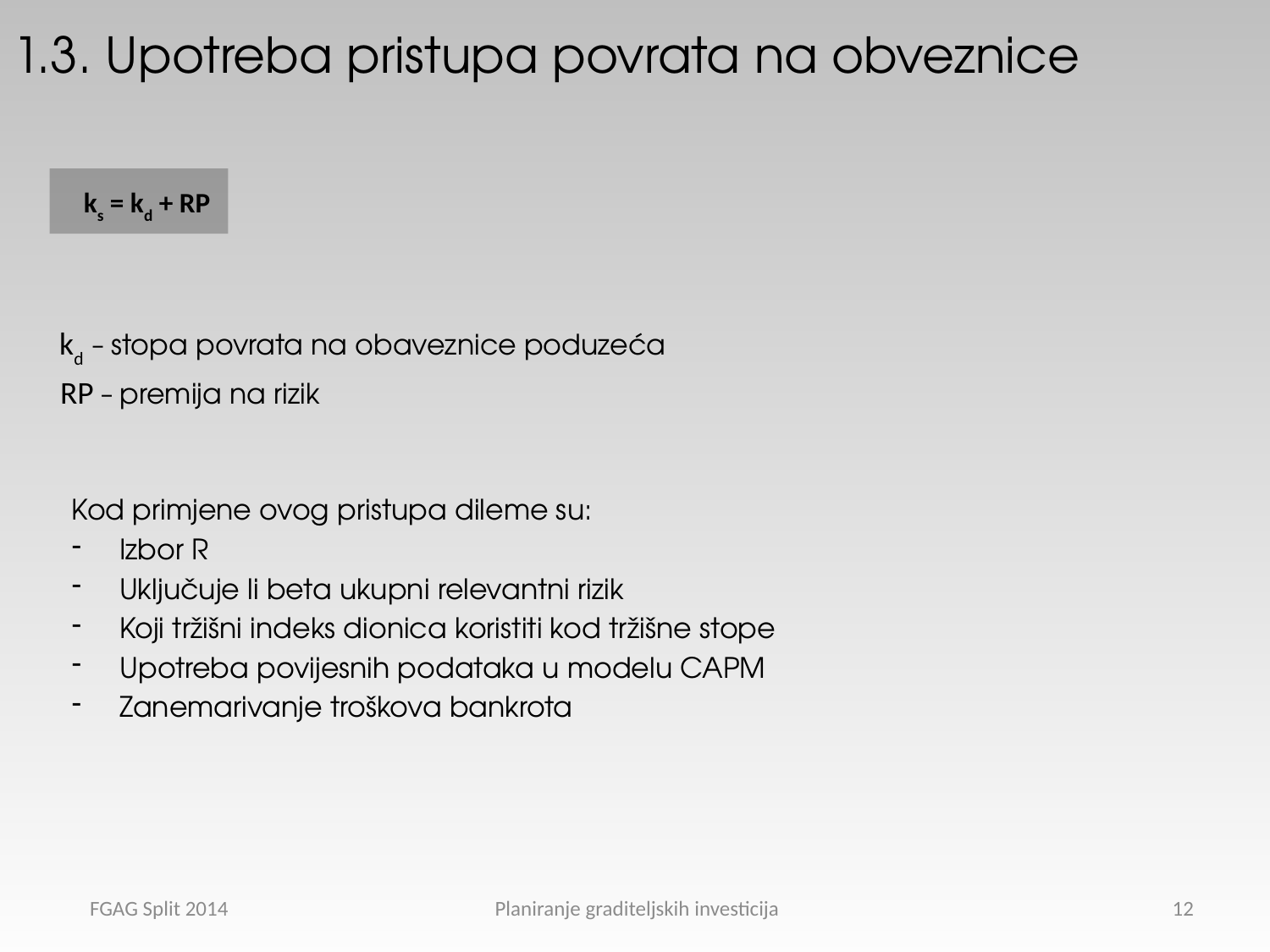

1.3. Upotreba pristupa povrata na obveznice

ks = kd + RP
      kd – stopa povrata na obaveznice poduzeća
     	RP – premija na rizik

Kod primjene ovog pristupa dileme su:
Izbor R
Uključuje li beta ukupni relevantni rizik
Koji tržišni indeks dionica koristiti kod tržišne stope
Upotreba povijesnih podataka u modelu CAPM
Zanemarivanje troškova bankrota

FGAG Split 2014                                                       Planiranje graditeljskih investicija
12